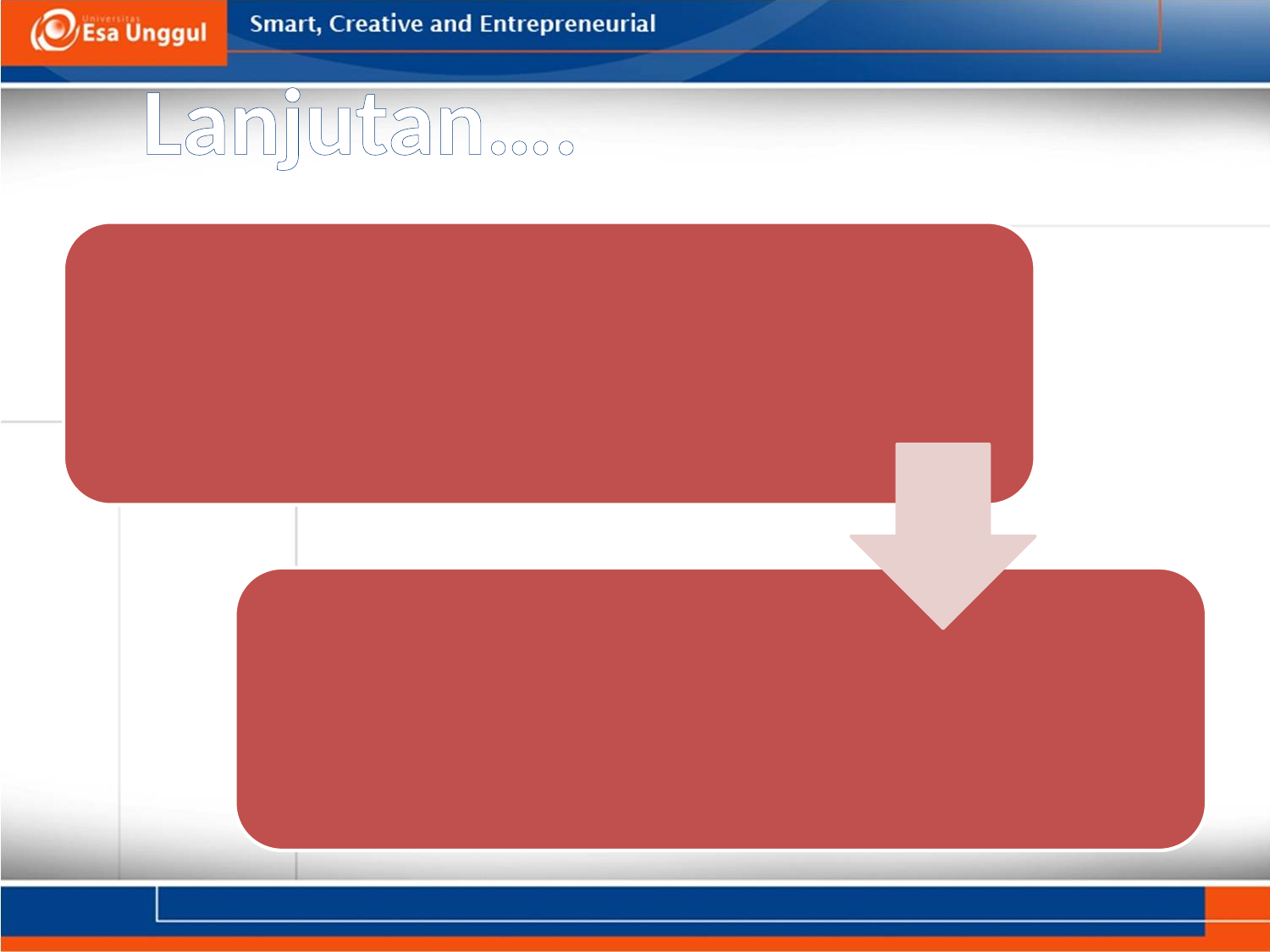

Lanjutan….
Berdasarkan studi pendahuluan yang telah dilakukan di wilayah pancuran tujuh, air terjun, air parit, air mesjid dan rumah warga Desa Ketenger diperoleh konsentrasi Mn secara berturut turut yaitu 0,4mg/L; 0,3mg/L; 0,4mg/L; 0,3mg/L; 0,1 mg/L.